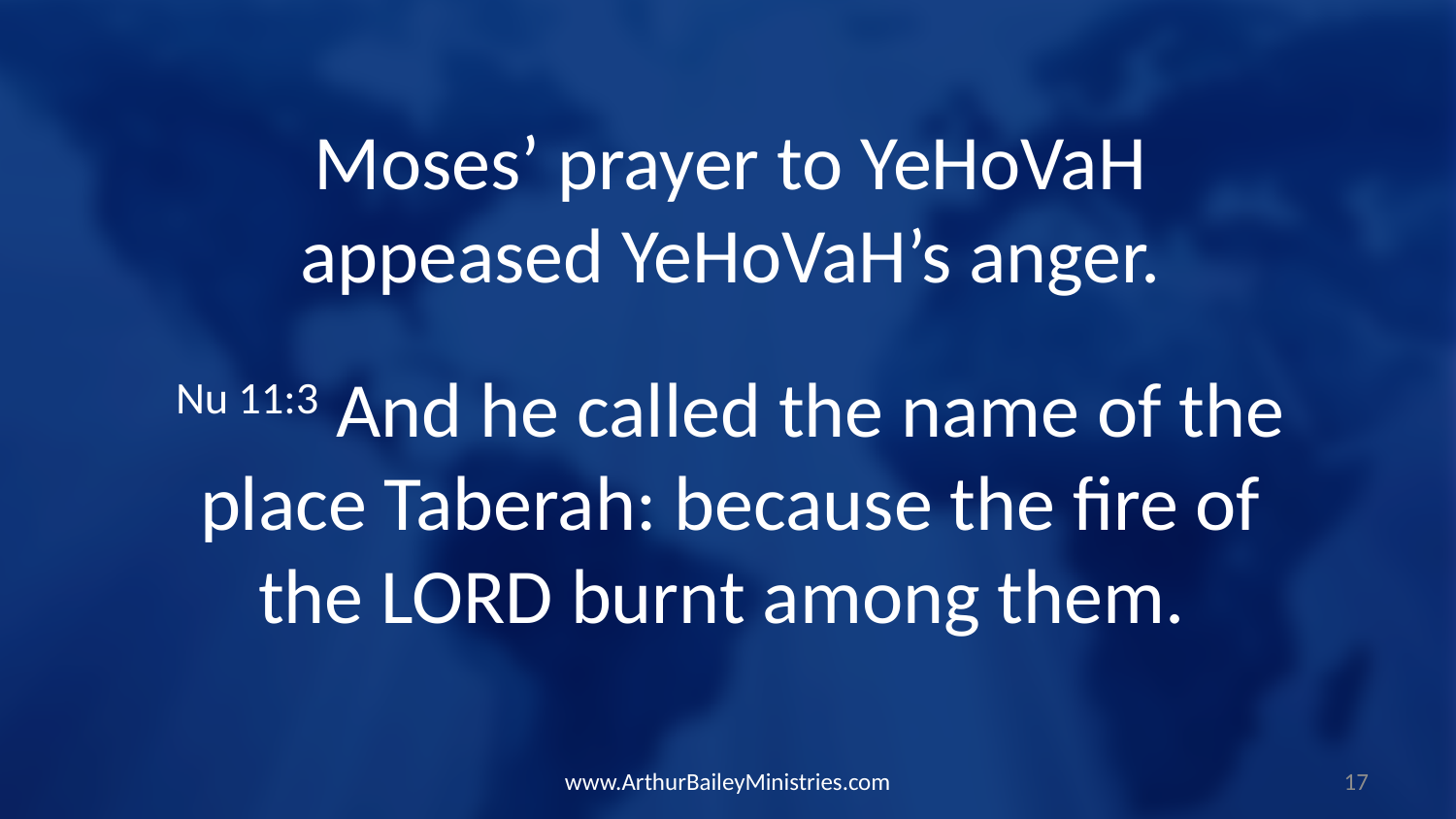

Moses’ prayer to YeHoVaH appeased YeHoVaH’s anger.

Nu 11:3 And he called the name of the place Taberah: because the fire of the LORD burnt among them.

www.ArthurBaileyMinistries.com
17